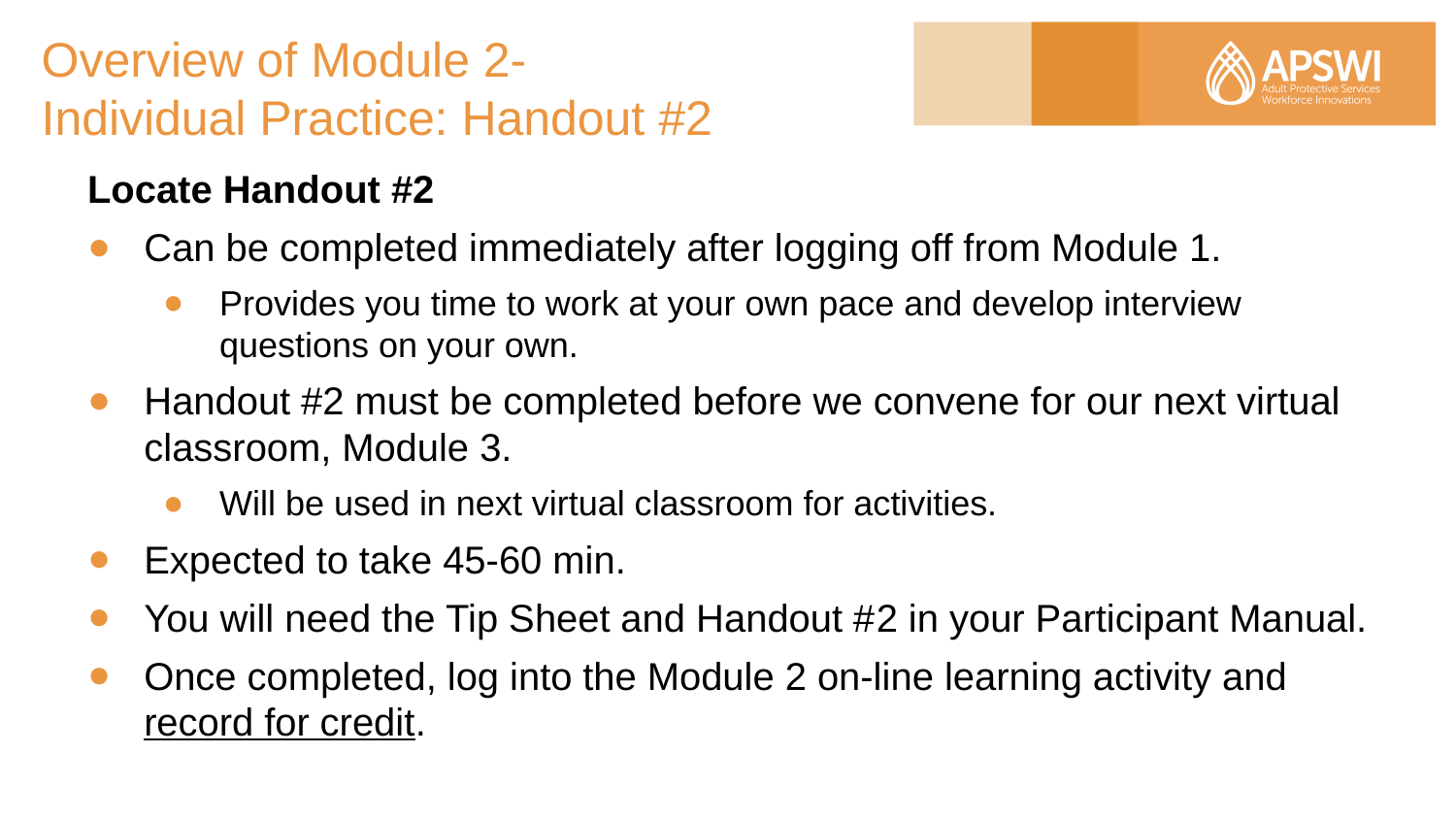

# Overview of Module 2- Individual Practice: Handout #2
Locate Handout #2
Can be completed immediately after logging off from Module 1.
Provides you time to work at your own pace and develop interview questions on your own.
Handout #2 must be completed before we convene for our next virtual classroom, Module 3.
Will be used in next virtual classroom for activities.
Expected to take 45-60 min.
You will need the Tip Sheet and Handout #2 in your Participant Manual.
Once completed, log into the Module 2 on-line learning activity and record for credit.